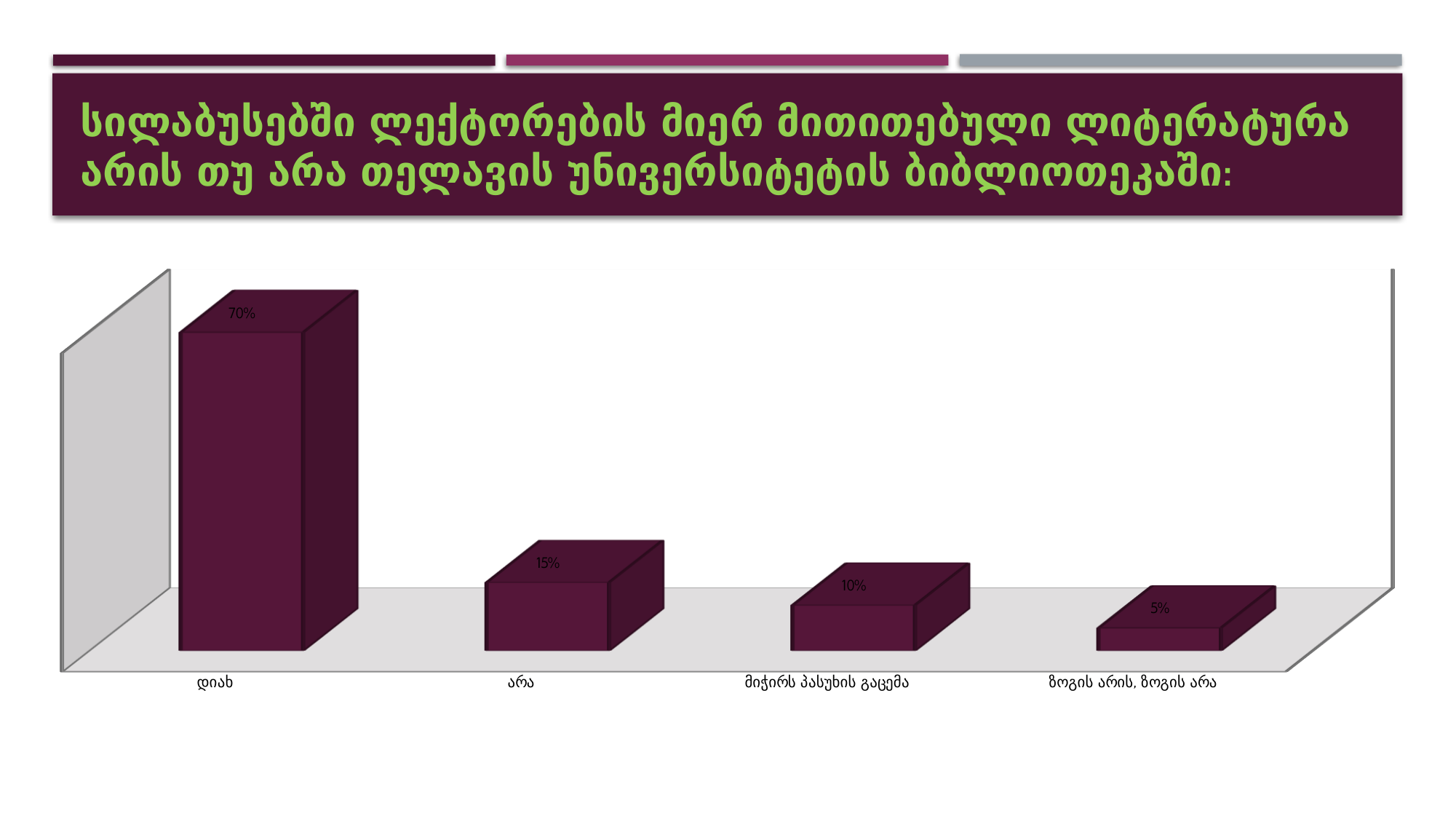

# სილაბუსებში ლექტორების მიერ მითითებული ლიტერატურა არის თუ არა თელავის უნივერსიტეტის ბიბლიოთეკაში:

[unsupported chart]